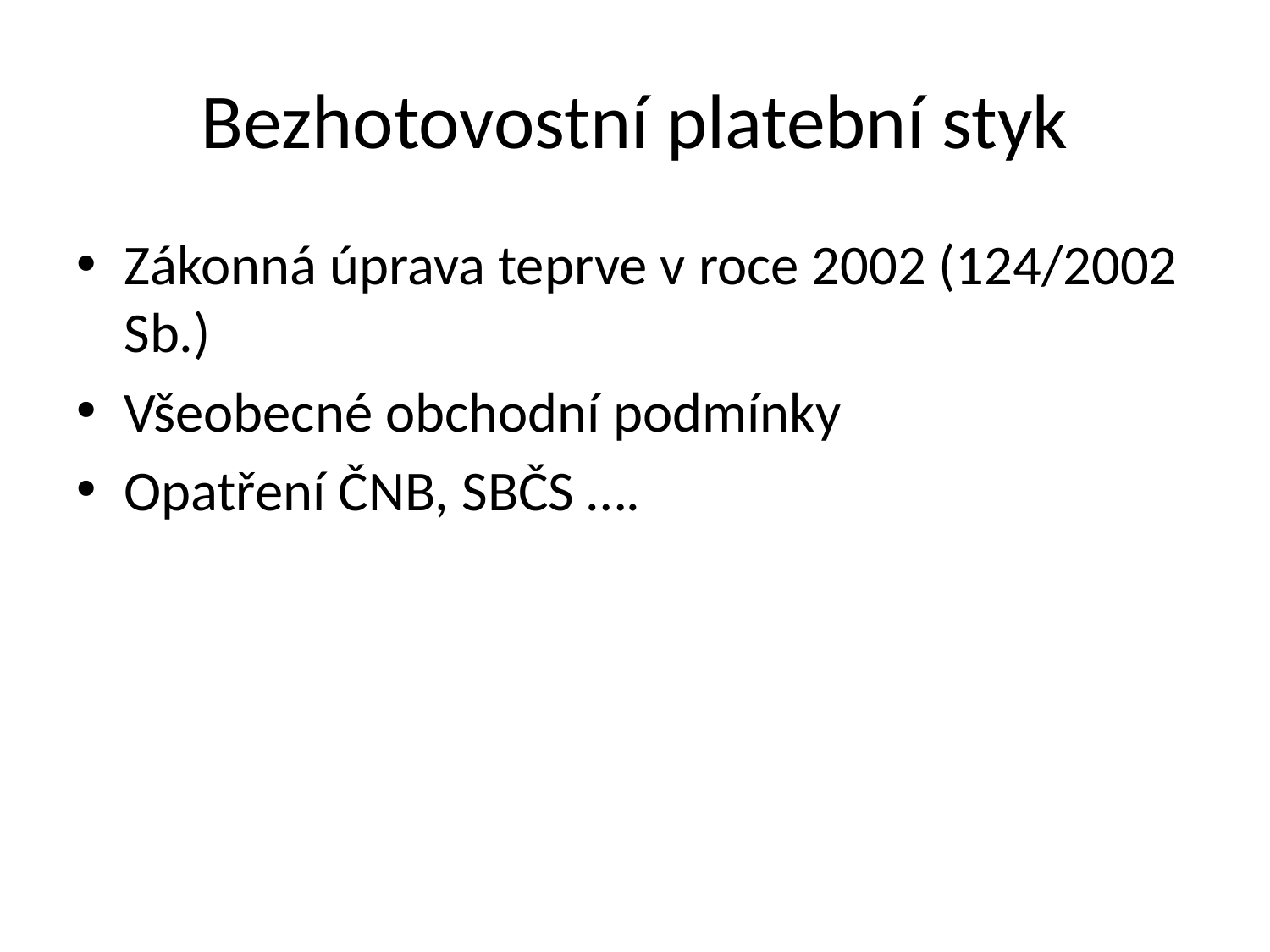

# Bezhotovostní platební styk
Zákonná úprava teprve v roce 2002 (124/2002 Sb.)
Všeobecné obchodní podmínky
Opatření ČNB, SBČS ….